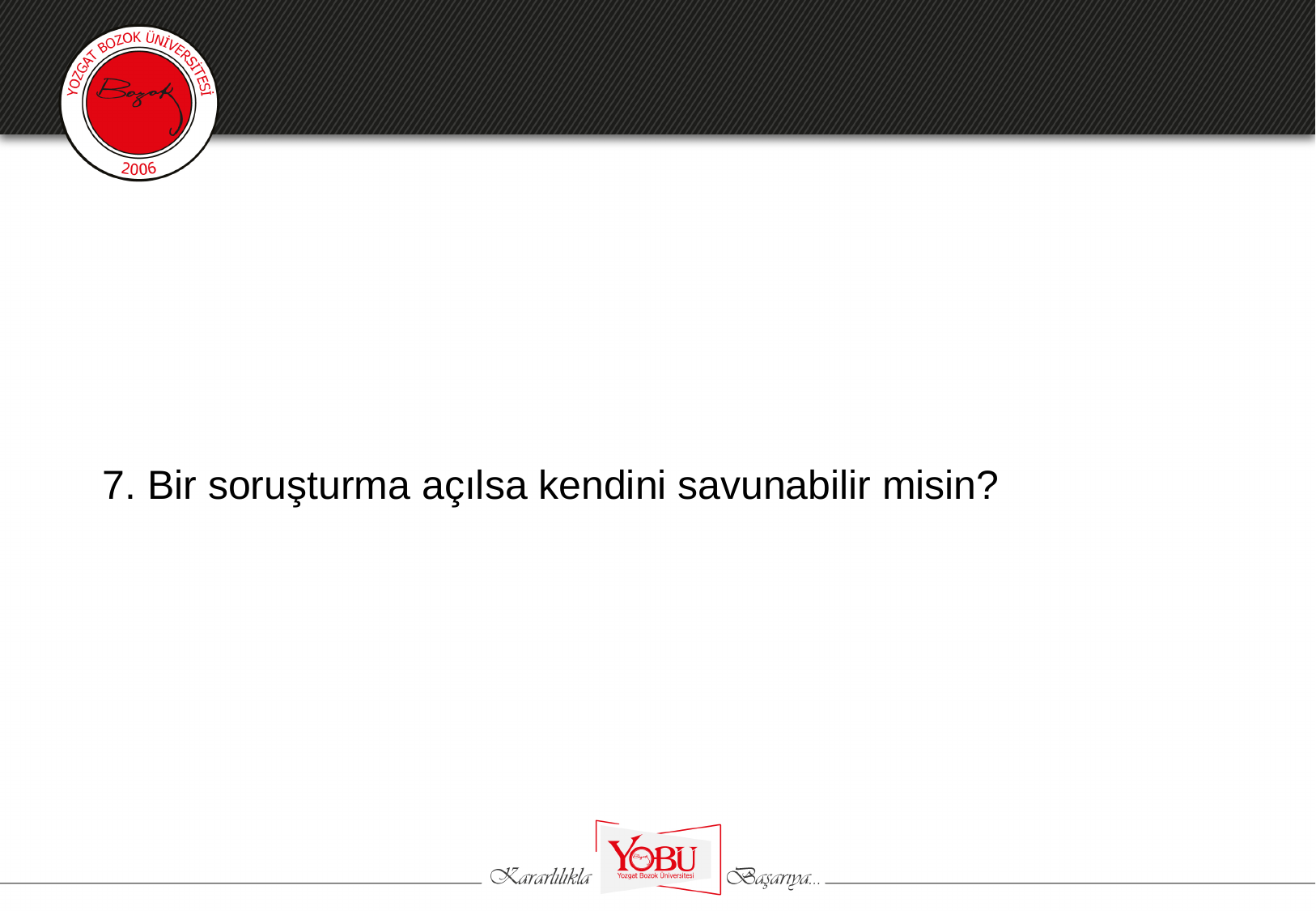

#

7. Bir soruşturma açılsa kendini savunabilir misin?